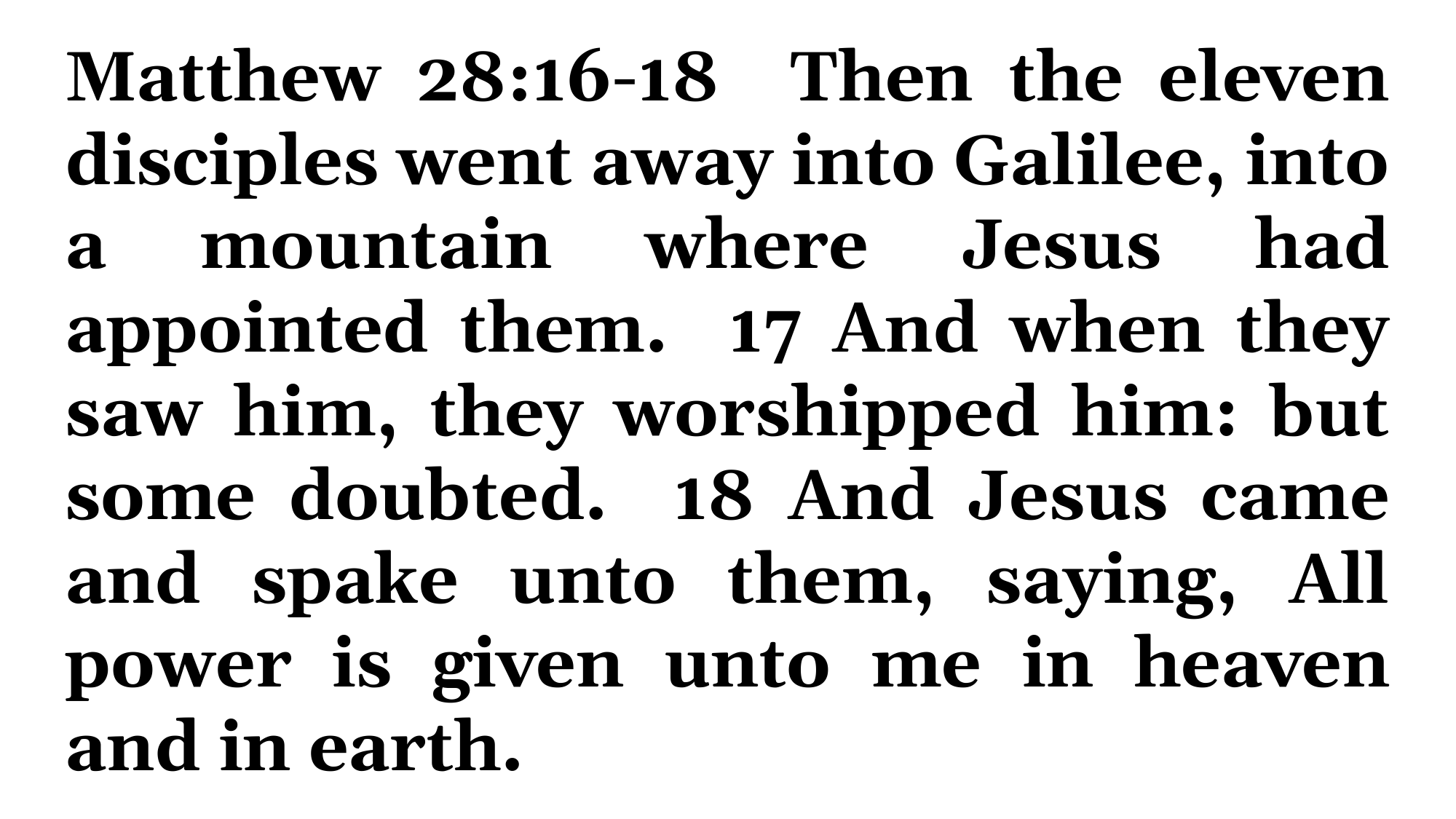

Matthew 28:16-18  Then the eleven disciples went away into Galilee, into a mountain where Jesus had appointed them.  17 And when they saw him, they worshipped him: but some doubted.  18 And Jesus came and spake unto them, saying, All power is given unto me in heaven and in earth.